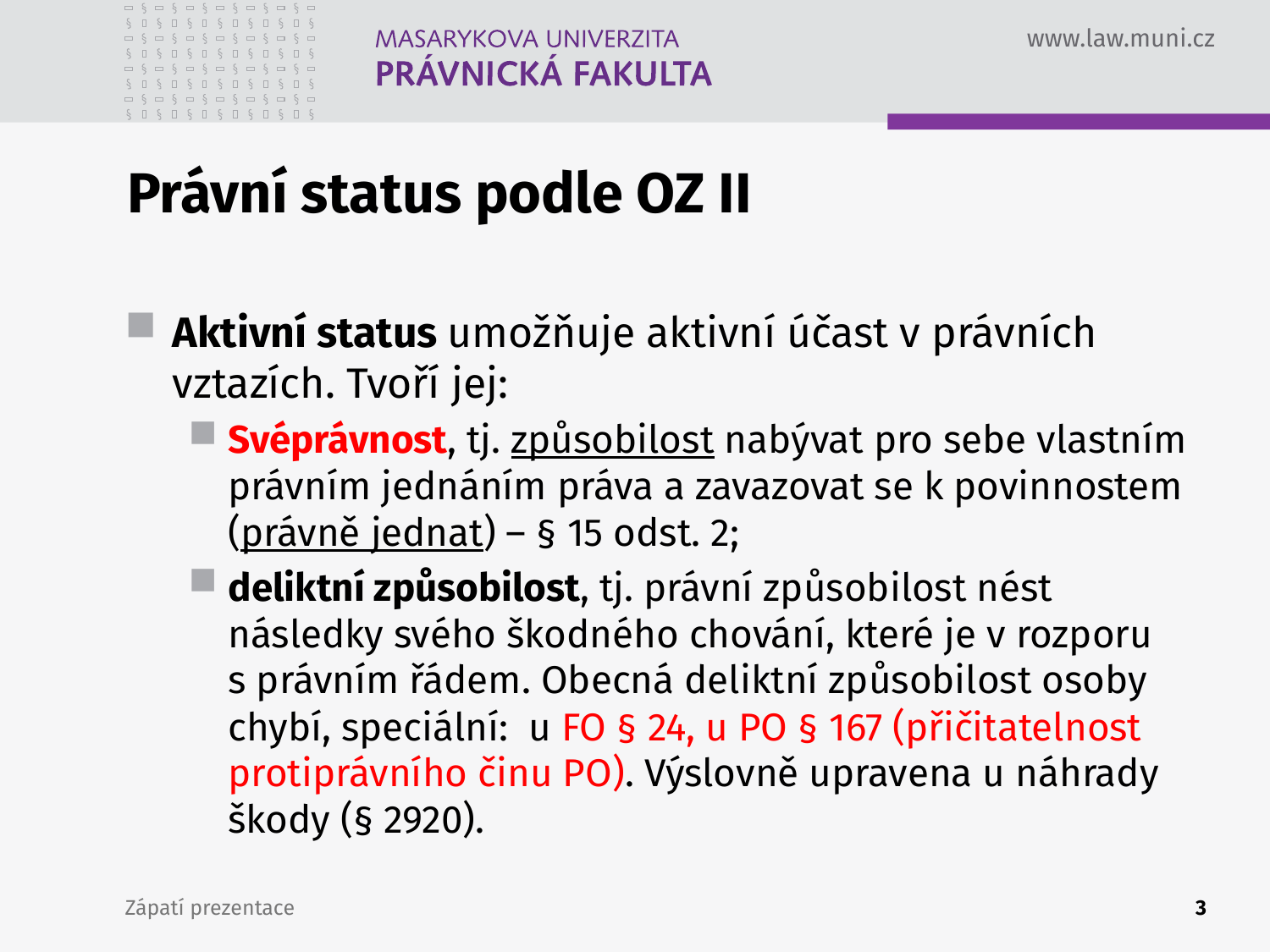

# Právní status podle OZ II

Aktivní status umožňuje aktivní účast v právních vztazích. Tvoří jej:
Svéprávnost, tj. způsobilost nabývat pro sebe vlastním právním jednáním práva a zavazovat se k povinnostem (právně jednat) – § 15 odst. 2;
deliktní způsobilost, tj. právní způsobilost nést následky svého škodného chování, které je v rozporu s právním řádem. Obecná deliktní způsobilost osoby chybí, speciální:  u FO § 24, u PO § 167 (přičitatelnost protiprávního činu PO). Výslovně upravena u náhrady škody (§ 2920).

Zápatí prezentace
3